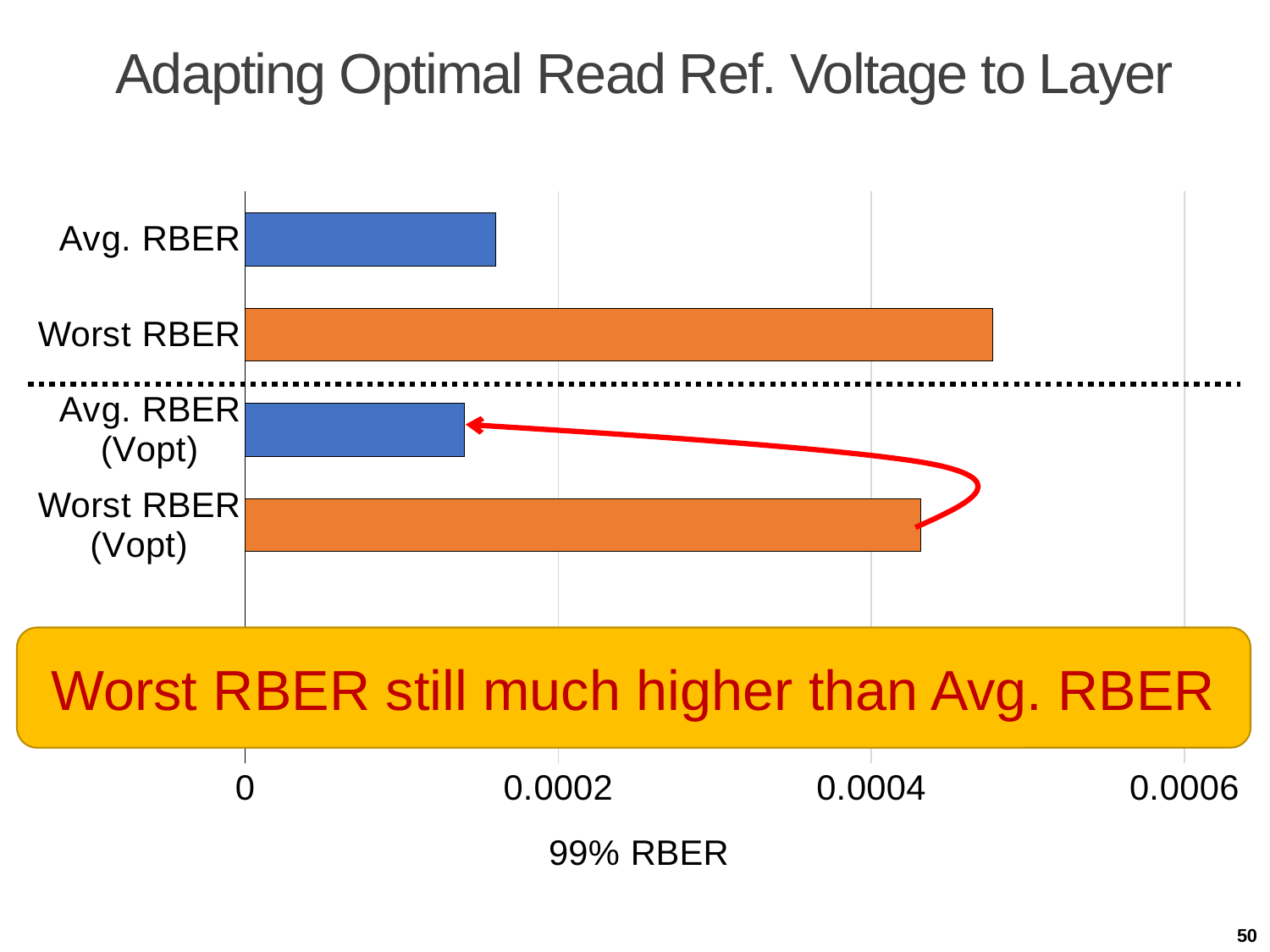

# Adapting Optimal Read Ref. Voltage to Layer

### Chart

| Category | Series 1 |
|---|---|
|  | 0.0 |
|  | None |
| Worst RBER (Vopt) | 0.000431424454646 |
| Avg. RBER (Vopt) | 0.00014 |
| Worst RBER | 0.000477498910967 |
| Avg. RBER | 0.00016 |
Worst RBER still much higher than Avg. RBER
50